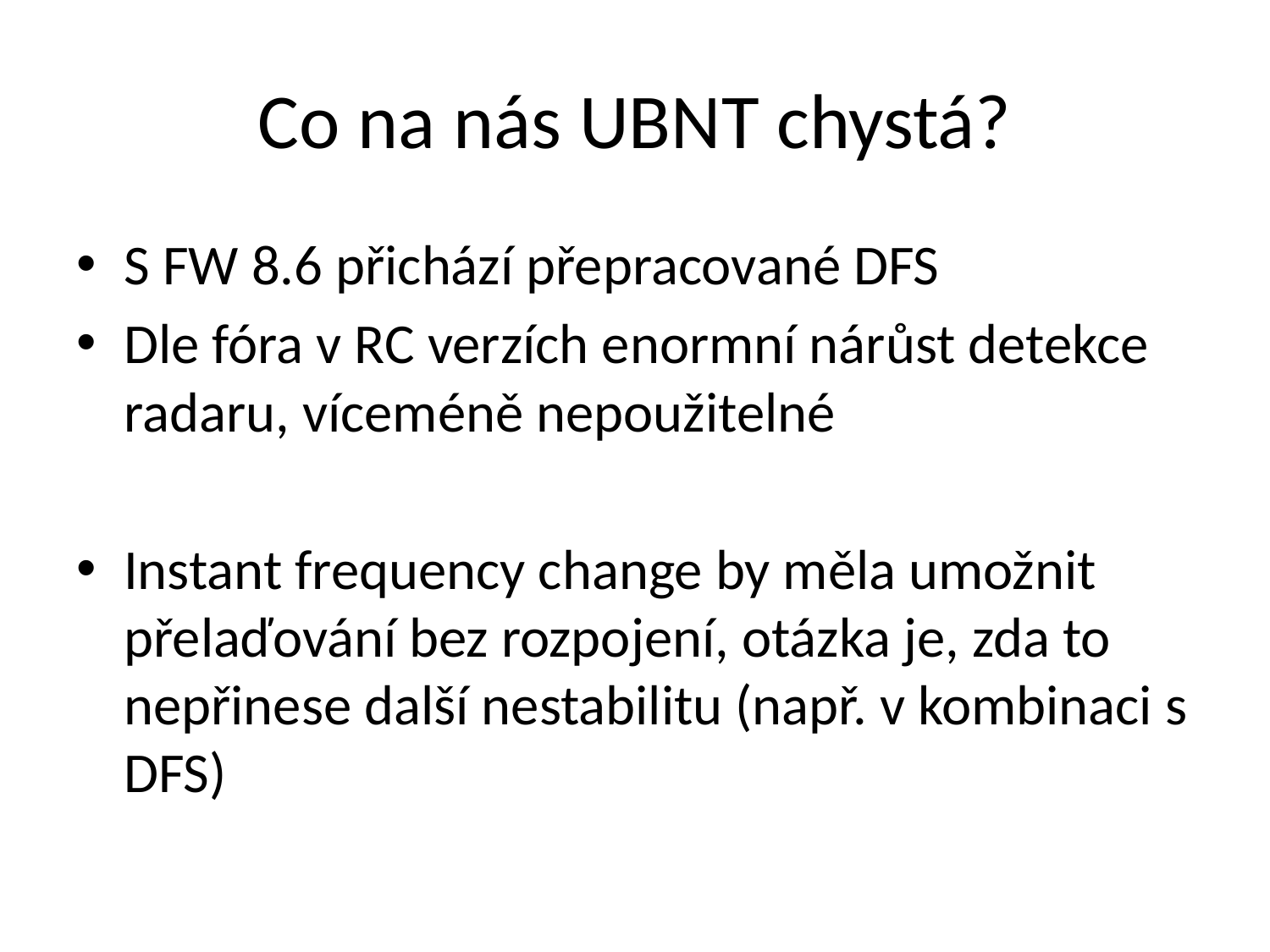

# Co na nás UBNT chystá?
S FW 8.6 přichází přepracované DFS
Dle fóra v RC verzích enormní nárůst detekce radaru, víceméně nepoužitelné

Instant frequency change by měla umožnit přelaďování bez rozpojení, otázka je, zda to nepřinese další nestabilitu (např. v kombinaci s DFS)